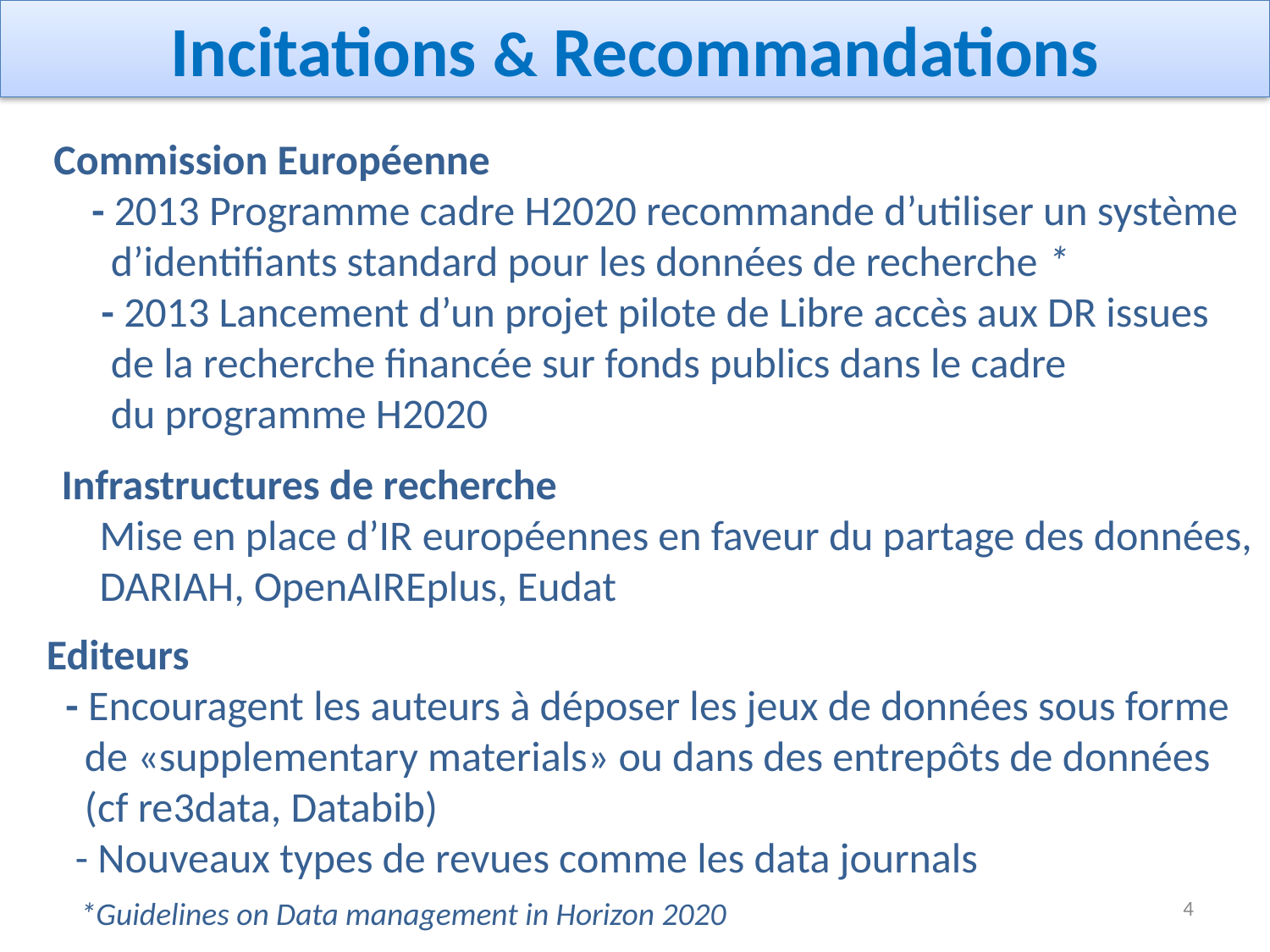

Incitations & Recommandations
Commission Européenne
    - 2013 Programme cadre H2020 recommande d’utiliser un système
      d’identifiants standard pour les données de recherche *
     - 2013 Lancement d’un projet pilote de Libre accès aux DR issues
      de la recherche financée sur fonds publics dans le cadre
      du programme H2020
  Infrastructures de recherche
      Mise en place d’IR européennes en faveur du partage des données,
      DARIAH, OpenAIREplus, Eudat
Editeurs
  - Encouragent les auteurs à déposer les jeux de données sous forme
    de «supplementary materials» ou dans des entrepôts de données
    (cf re3data, Databib)
   - Nouveaux types de revues comme les data journals
4
*Guidelines on Data management in Horizon 2020